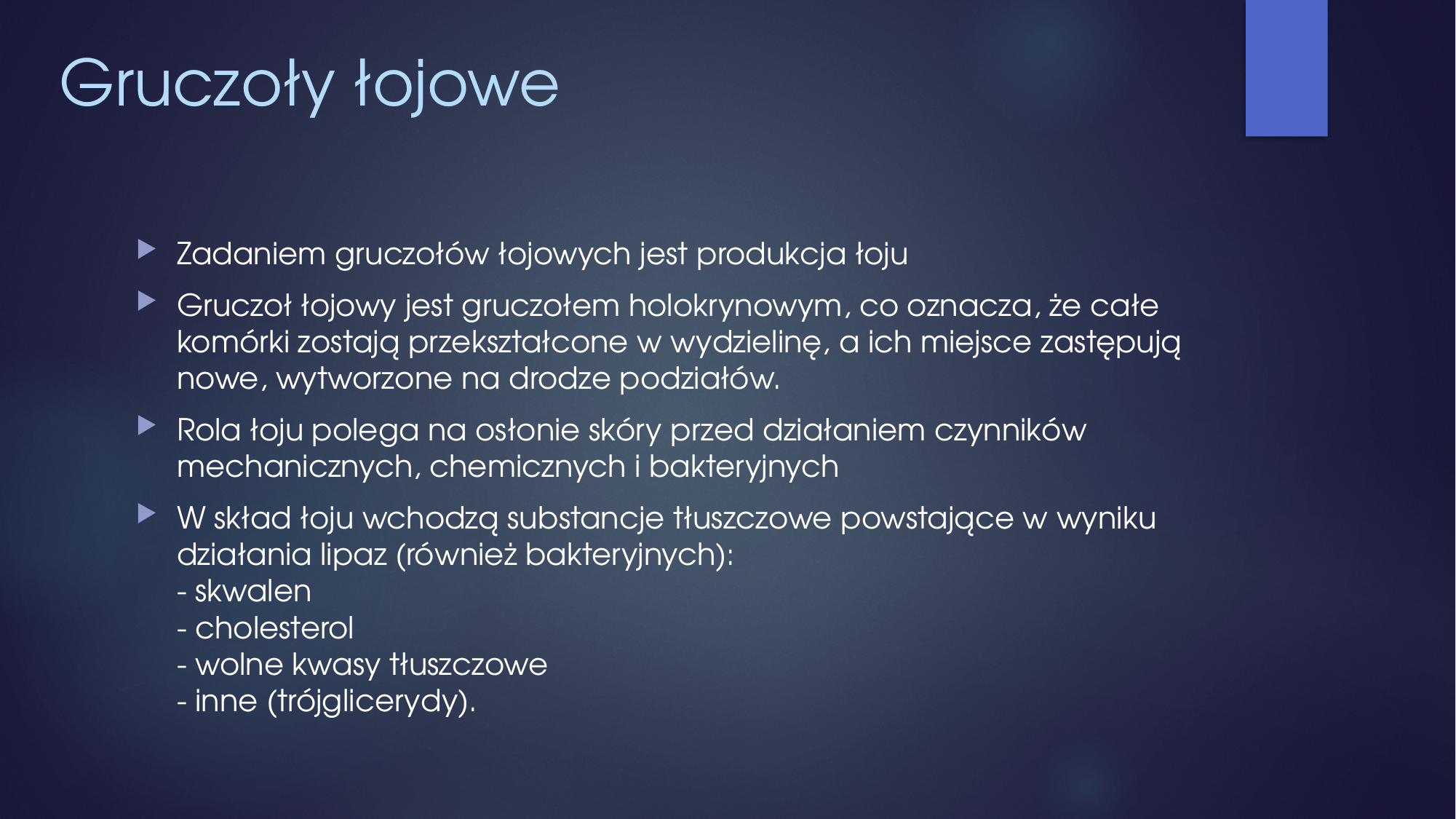

# Gruczoły łojowe
Zadaniem gruczołów łojowych jest produkcja łoju
Gruczoł łojowy jest gruczołem holokrynowym, co oznacza, że całe komórki zostają przekształcone w wydzielinę, a ich miejsce zastępują nowe, wytworzone na drodze podziałów.
Rola łoju polega na osłonie skóry przed działaniem czynników mechanicznych, chemicznych i bakteryjnych
W skład łoju wchodzą substancje tłuszczowe powstające w wyniku działania lipaz (również bakteryjnych):
- skwalen
- cholesterol
- wolne kwasy tłuszczowe
- inne (trójglicerydy).